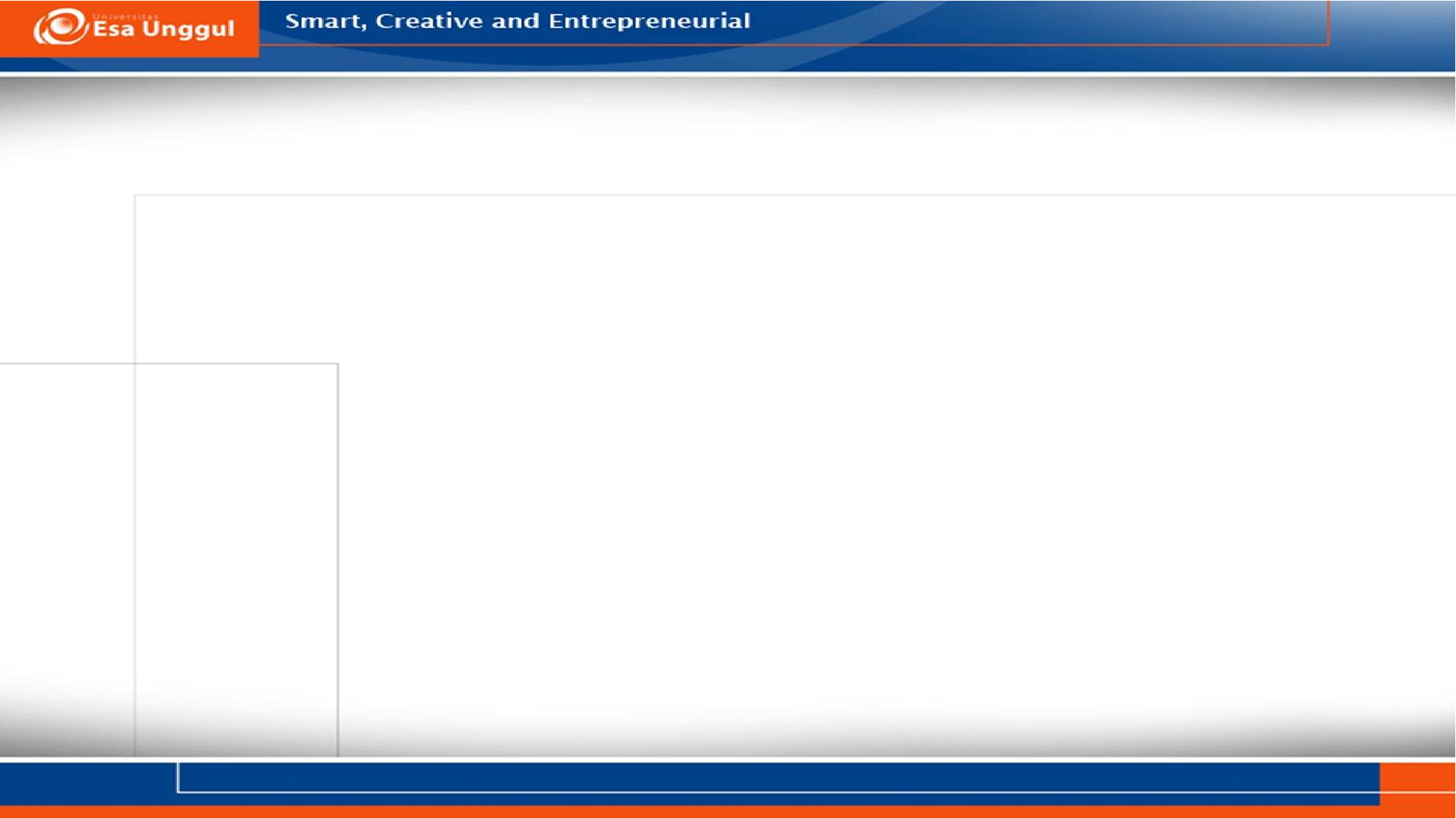

#
Higiene dan sanitasi  mempunyai arti yang hampir sama perbedaan :
Higiene lebih mengarahkan pada aktivitasnya pada manusia
Sanitasi : lebih menitikberatkan pada faktor-faktor lingkungan hidup manusia